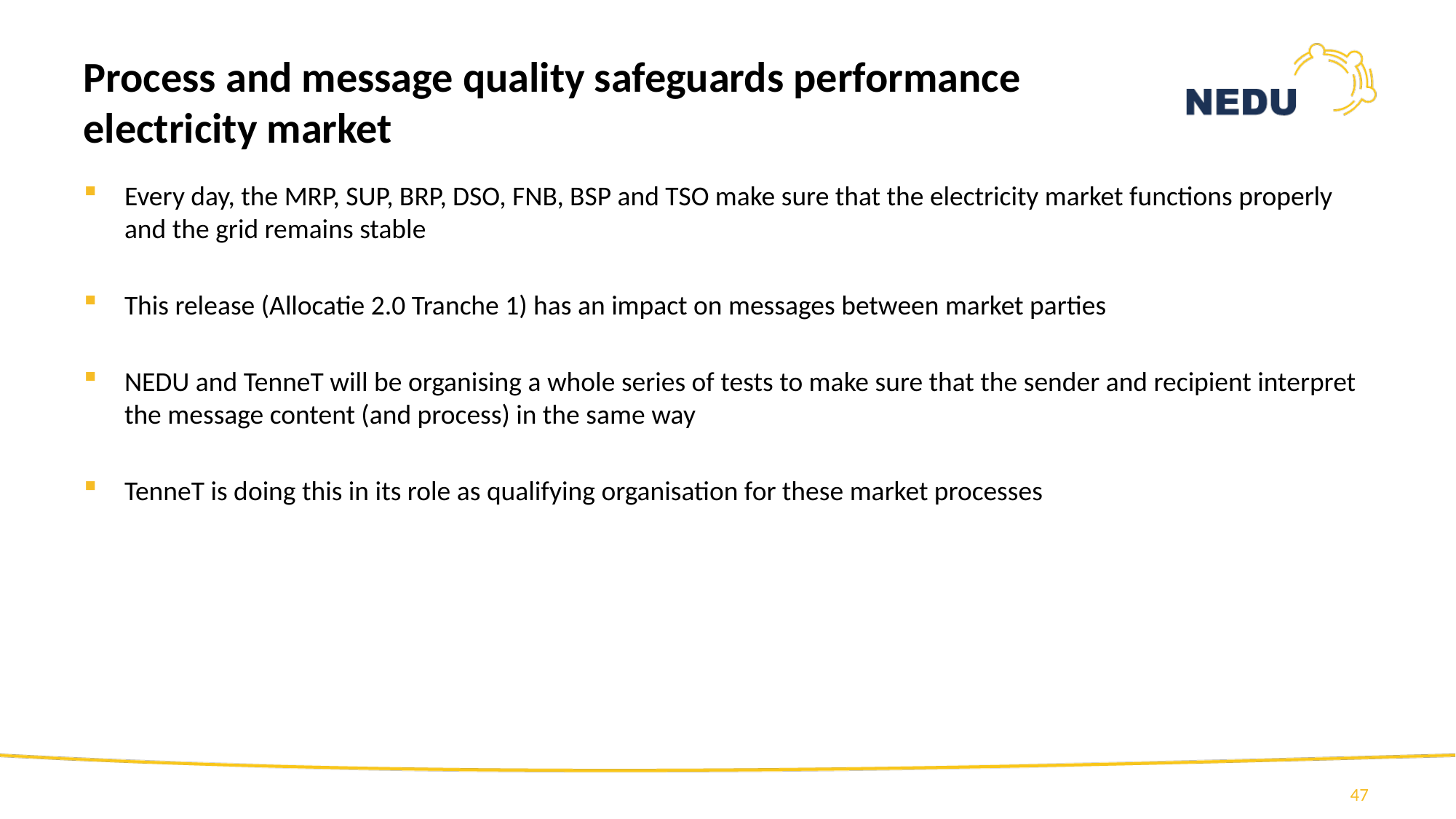

Process and message quality safeguards performance electricity market
Every day, the MRP, SUP, BRP, DSO, FNB, BSP and TSO make sure that the electricity market functions properly and the grid remains stable

This release (Allocatie 2.0 Tranche 1) has an impact on messages between market parties

NEDU and TenneT will be organising a whole series of tests to make sure that the sender and recipient interpret the message content (and process) in the same way

TenneT is doing this in its role as qualifying organisation for these market processes

47